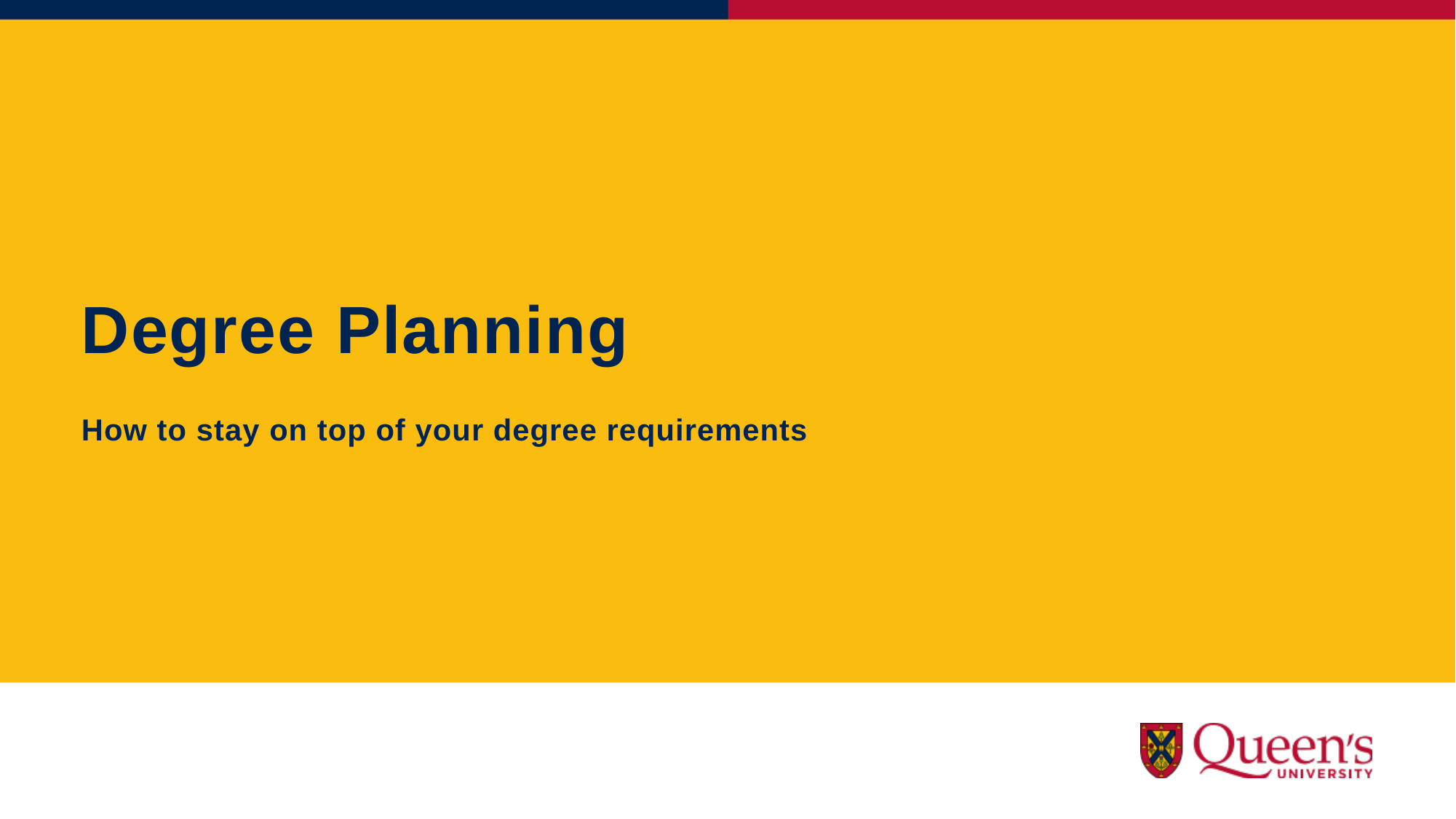

# Degree Planning
How to stay on top of your degree requirements